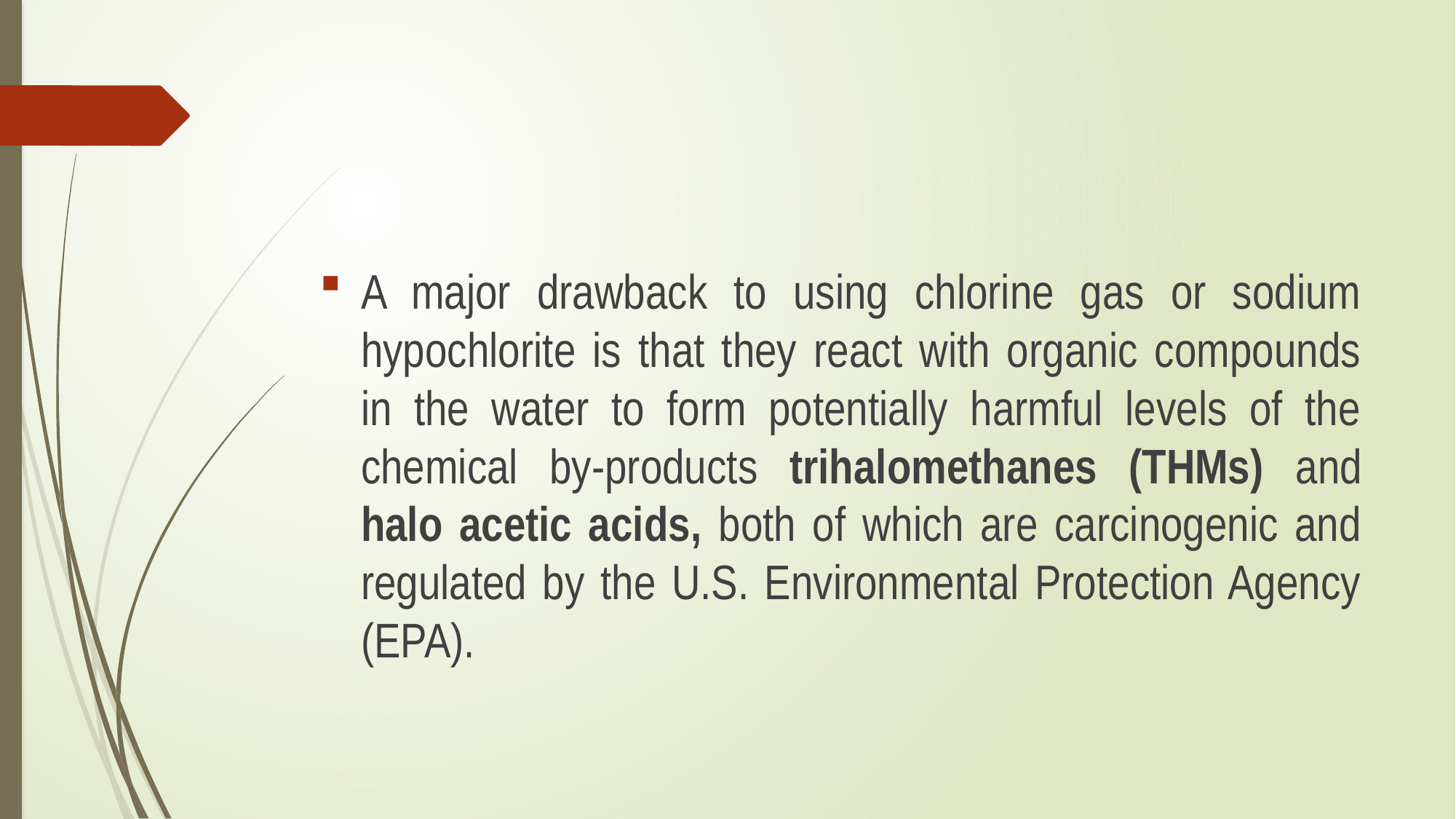

#
A major drawback to using chlorine gas or sodium hypochlorite is that they react with organic compounds in the water to form potentially harmful levels of the chemical by-products trihalomethanes (THMs) and halo acetic acids, both of which are carcinogenic and regulated by the U.S. Environmental Protection Agency (EPA).